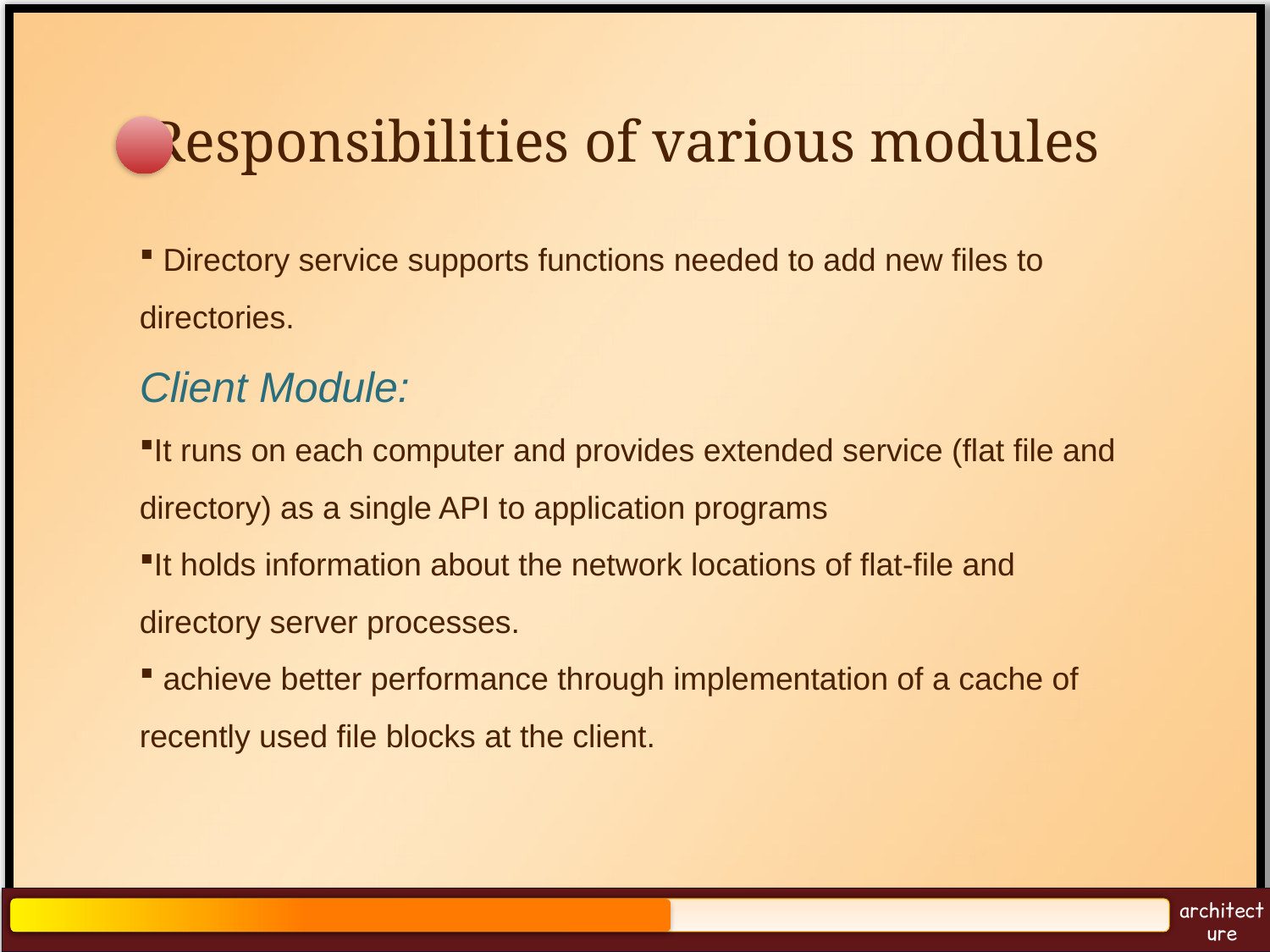

# Responsibilities of various modules

 Directory service supports functions needed to add new files to directories.
Client Module:
It runs on each computer and provides extended service (flat file and directory) as a single API to application programs
It holds information about the network locations of flat-file and directory server processes.
 achieve better performance through implementation of a cache of recently used file blocks at the client.

architecture